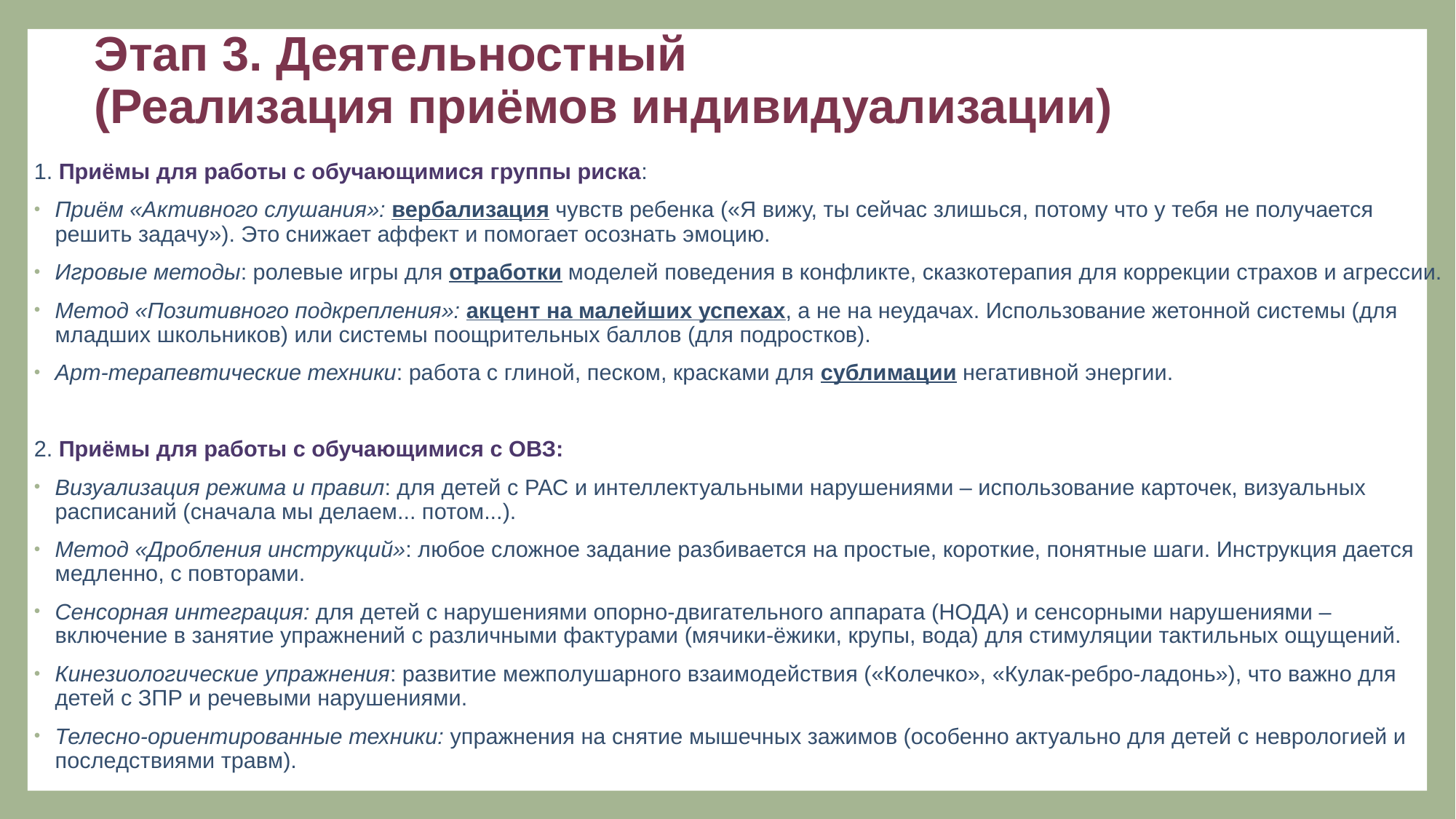

# Этап 3. Деятельностный (Реализация приёмов индивидуализации)
1. Приёмы для работы с обучающимися группы риска:
Приём «Активного слушания»: вербализация чувств ребенка («Я вижу, ты сейчас злишься, потому что у тебя не получается решить задачу»). Это снижает аффект и помогает осознать эмоцию.
Игровые методы: ролевые игры для отработки моделей поведения в конфликте, сказкотерапия для коррекции страхов и агрессии.
Метод «Позитивного подкрепления»: акцент на малейших успехах, а не на неудачах. Использование жетонной системы (для младших школьников) или системы поощрительных баллов (для подростков).
Арт-терапевтические техники: работа с глиной, песком, красками для сублимации негативной энергии.

2. Приёмы для работы с обучающимися с ОВЗ:
Визуализация режима и правил: для детей с РАС и интеллектуальными нарушениями – использование карточек, визуальных расписаний (сначала мы делаем... потом...).
Метод «Дробления инструкций»: любое сложное задание разбивается на простые, короткие, понятные шаги. Инструкция дается медленно, с повторами.
Сенсорная интеграция: для детей с нарушениями опорно-двигательного аппарата (НОДА) и сенсорными нарушениями – включение в занятие упражнений с различными фактурами (мячики-ёжики, крупы, вода) для стимуляции тактильных ощущений.
Кинезиологические упражнения: развитие межполушарного взаимодействия («Колечко», «Кулак-ребро-ладонь»), что важно для детей с ЗПР и речевыми нарушениями.
Телесно-ориентированные техники: упражнения на снятие мышечных зажимов (особенно актуально для детей с неврологией и последствиями травм).